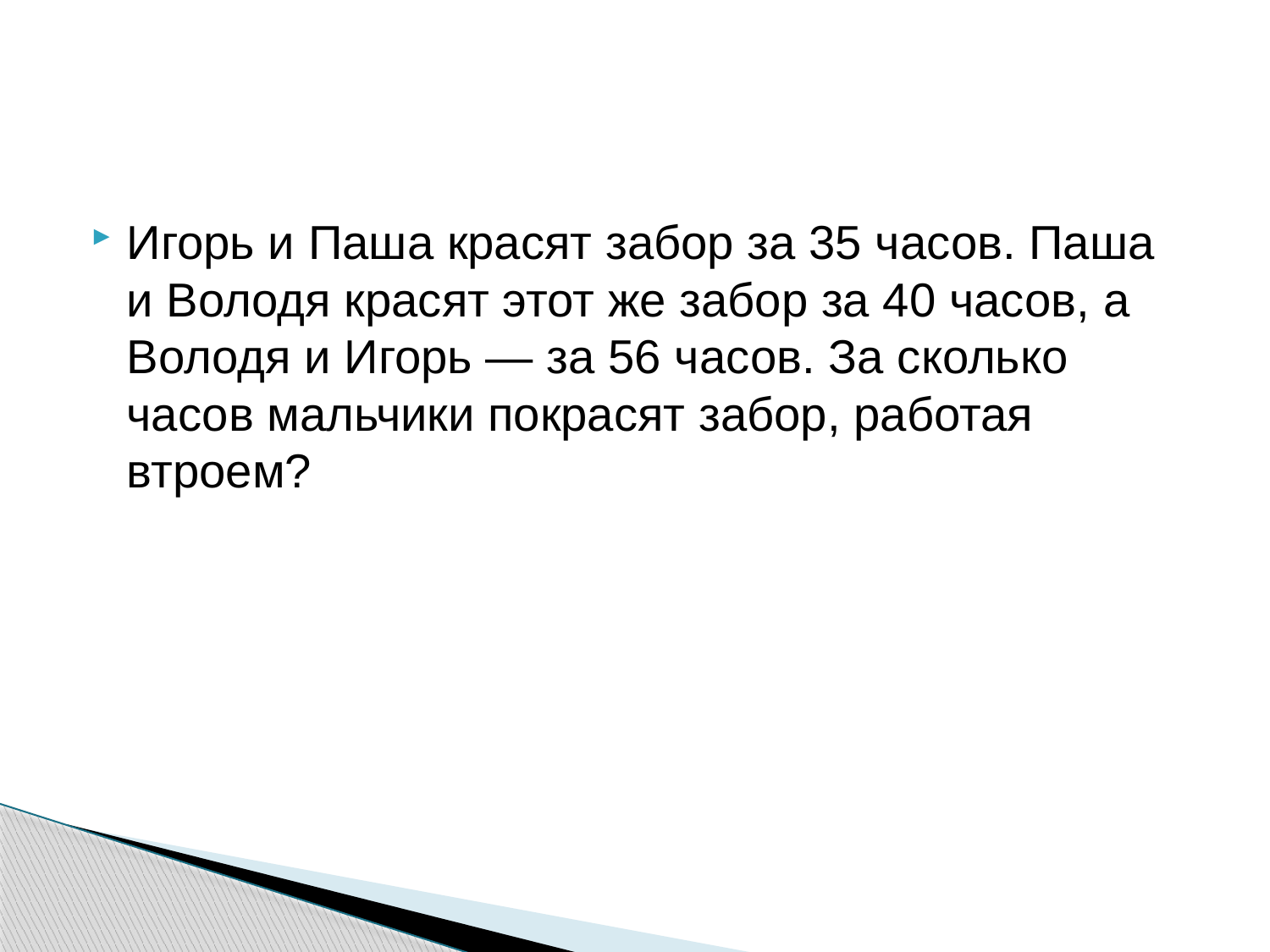

#
Игорь и Паша красят забор за 35 часов. Паша и Володя красят этот же забор за 40 часов, а Володя и Игорь — за 56 часов. За сколько часов мальчики покрасят забор, работая втроем?